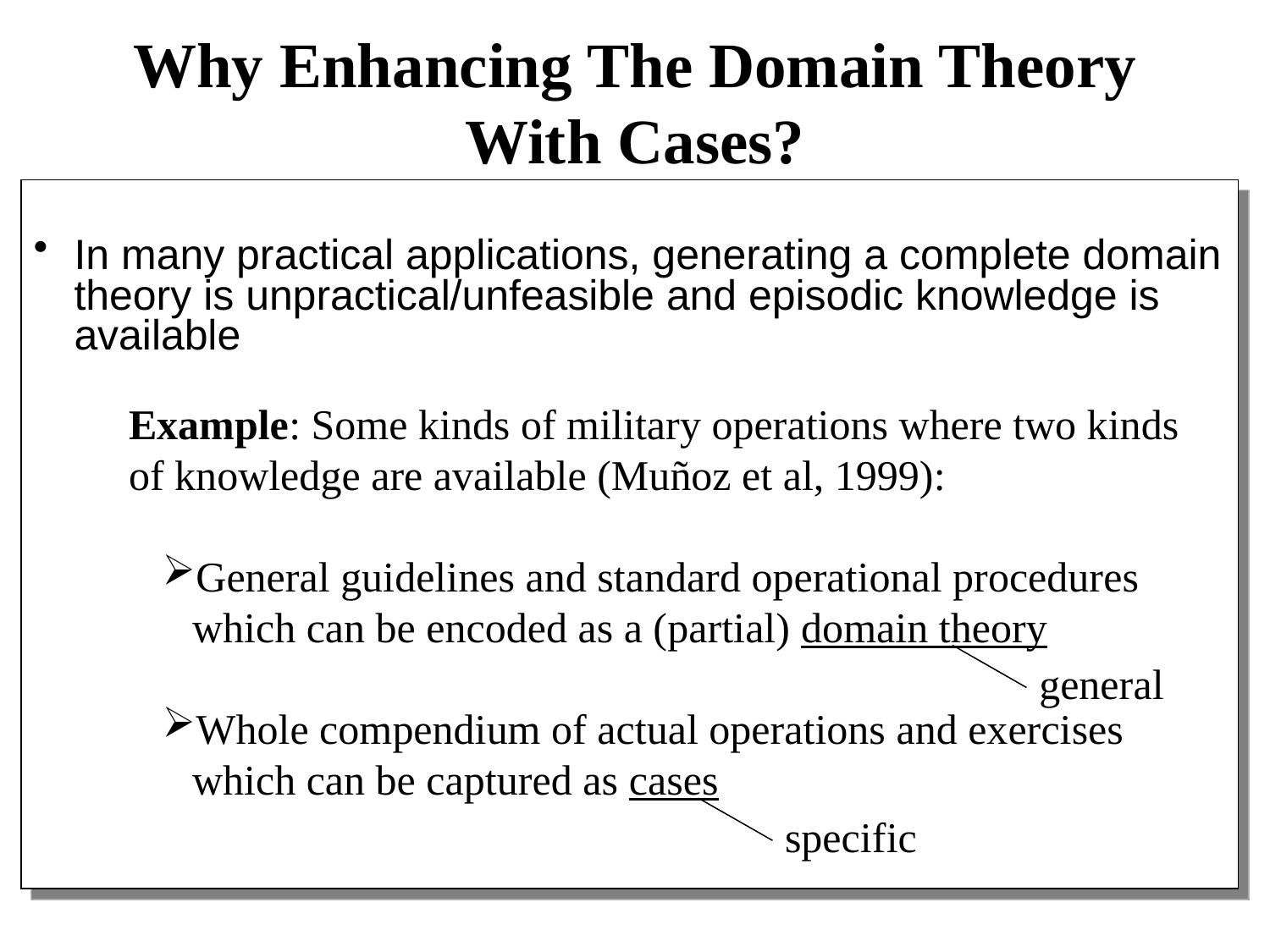

# Why Enhancing The Domain Theory With Cases?

In many practical applications, generating a complete domain theory is unpractical/unfeasible and episodic knowledge is available
Example: Some kinds of military operations where two kinds of knowledge are available (Muñoz et al, 1999):

General guidelines and standard operational procedures which can be encoded as a (partial) domain theory

Whole compendium of actual operations and exercises which can be captured as cases

general

specific